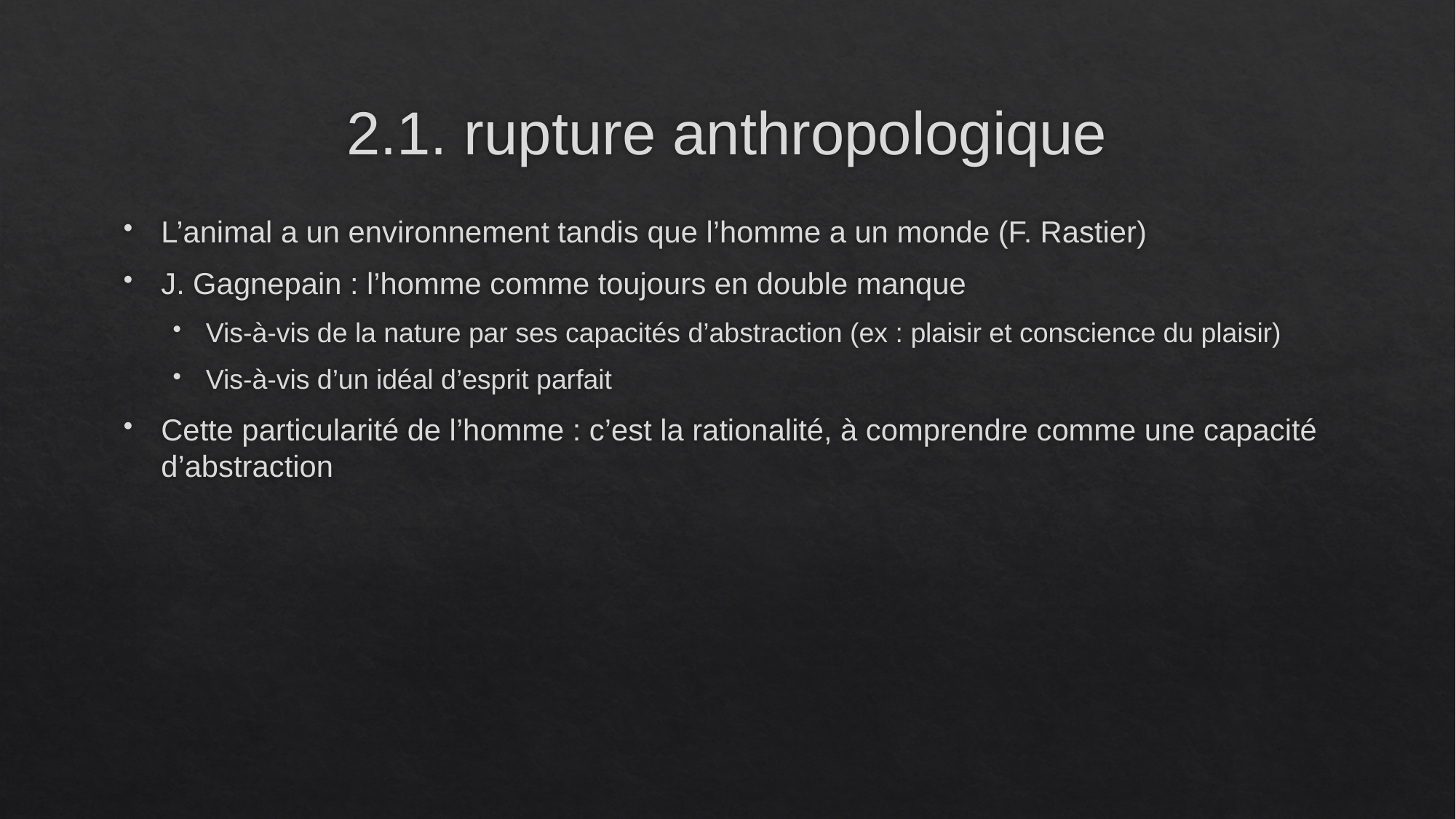

# 2.1. rupture anthropologique
L’animal a un environnement tandis que l’homme a un monde (F. Rastier)
J. Gagnepain : l’homme comme toujours en double manque
Vis-à-vis de la nature par ses capacités d’abstraction (ex : plaisir et conscience du plaisir)
Vis-à-vis d’un idéal d’esprit parfait
Cette particularité de l’homme : c’est la rationalité, à comprendre comme une capacité d’abstraction